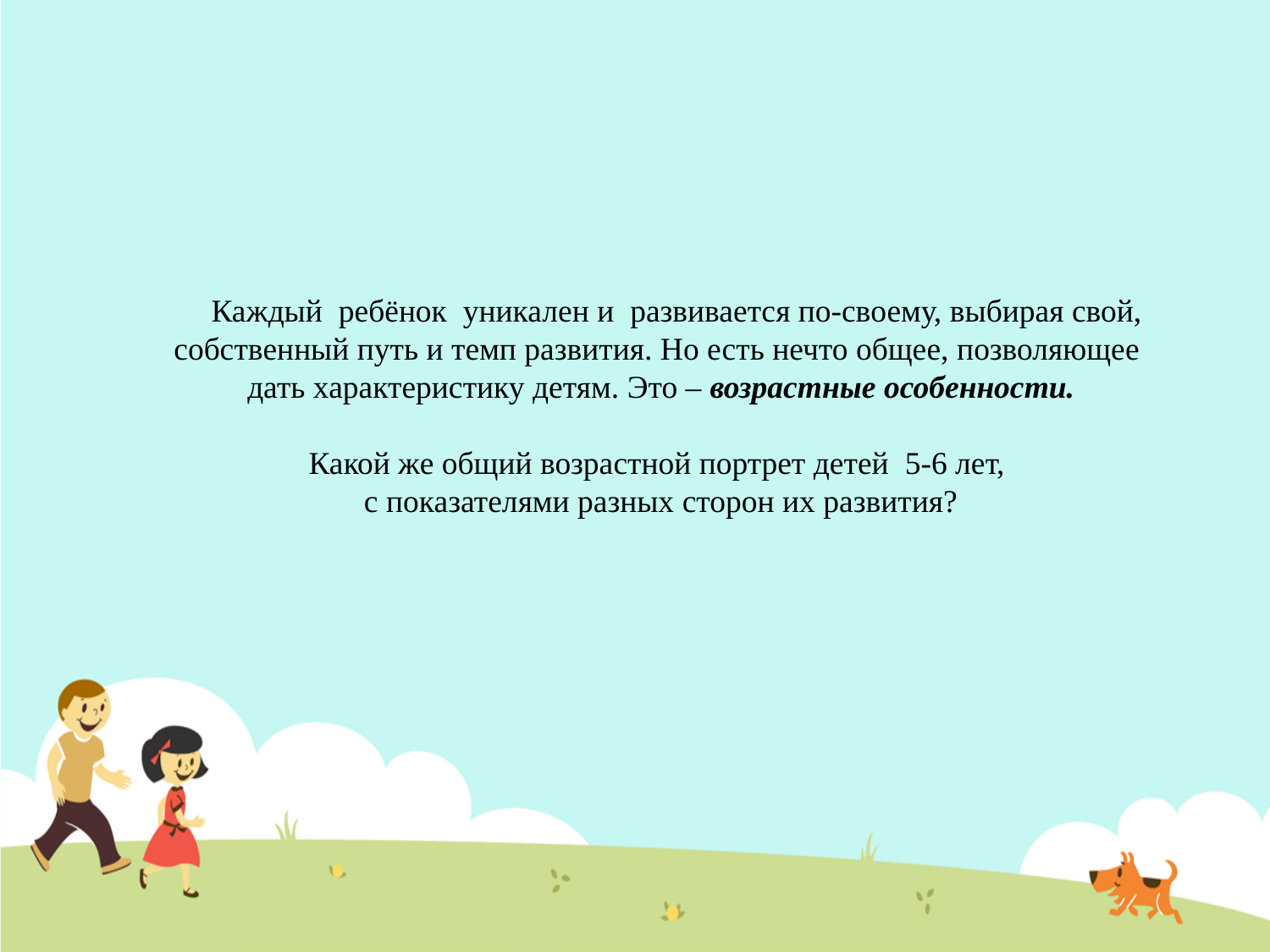

Каждый  ребёнок  уникален и  развивается по-своему, выбирая свой,
собственный путь и темп развития. Но есть нечто общее, позволяющее
дать характеристику детям. Это – возрастные особенности.

Какой же общий возрастной портрет детей  5-6 лет,
с показателями разных сторон их развития?